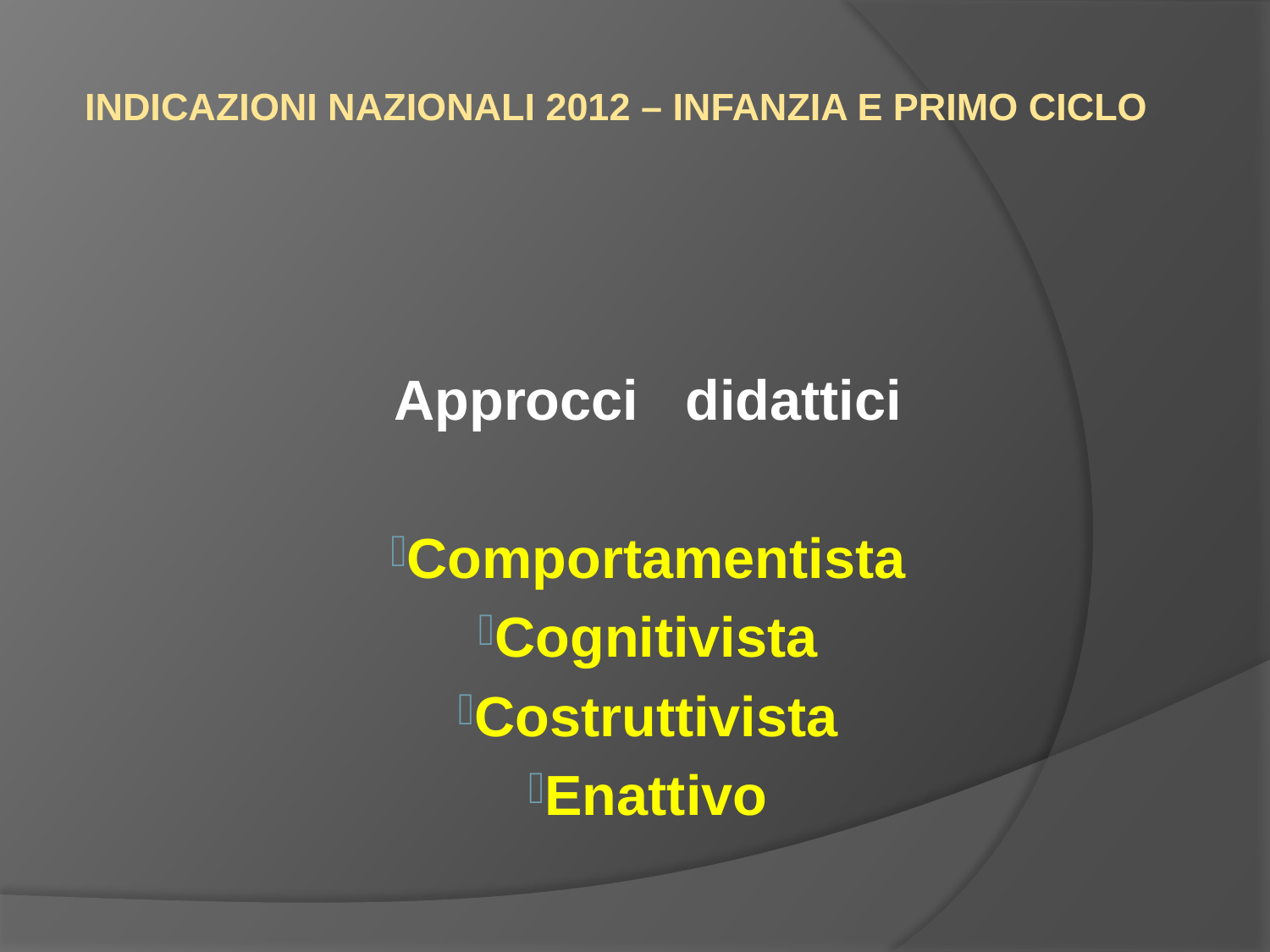

# Indicazioni Nazionali 2012 – Infanzia e Primo Ciclo

Approcci   didattici

Comportamentista
Cognitivista
Costruttivista
Enattivo